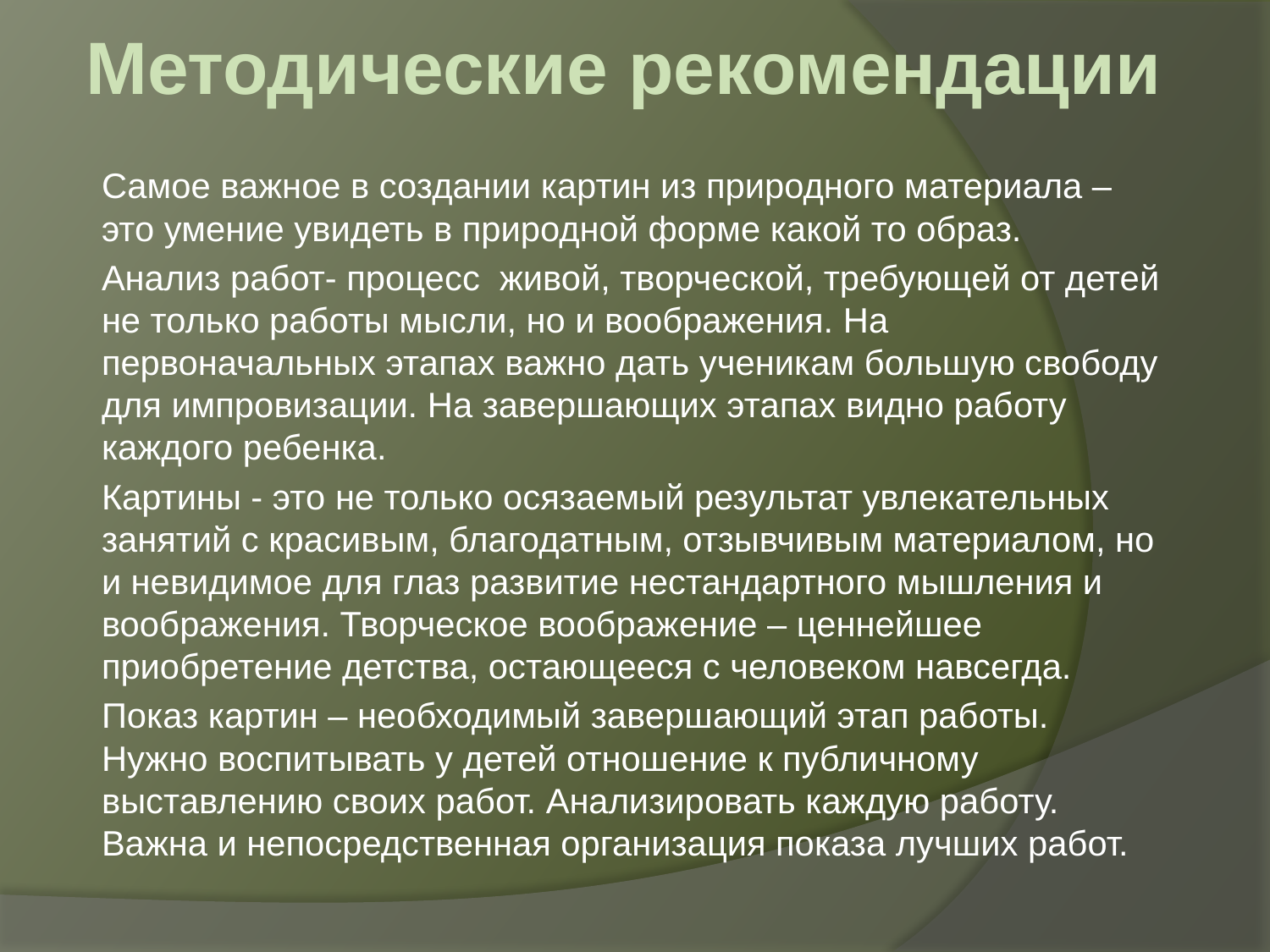

# Методические рекомендации
Самое важное в создании картин из природного материала – это умение увидеть в природной форме какой то образ.
Анализ работ- процесс  живой, творческой, требующей от детей не только работы мысли, но и воображения. На первоначальных этапах важно дать ученикам большую свободу для импровизации. На завершающих этапах видно работу каждого ребенка.
Картины - это не только осязаемый результат увлекательных занятий с красивым, благодатным, отзывчивым материалом, но и невидимое для глаз развитие нестандартного мышления и воображения. Творческое воображение – ценнейшее приобретение детства, остающееся с человеком навсегда.
Показ картин – необходимый завершающий этап работы. Нужно воспитывать у детей отношение к публичному выставлению своих работ. Анализировать каждую работу. Важна и непосредственная организация показа лучших работ.